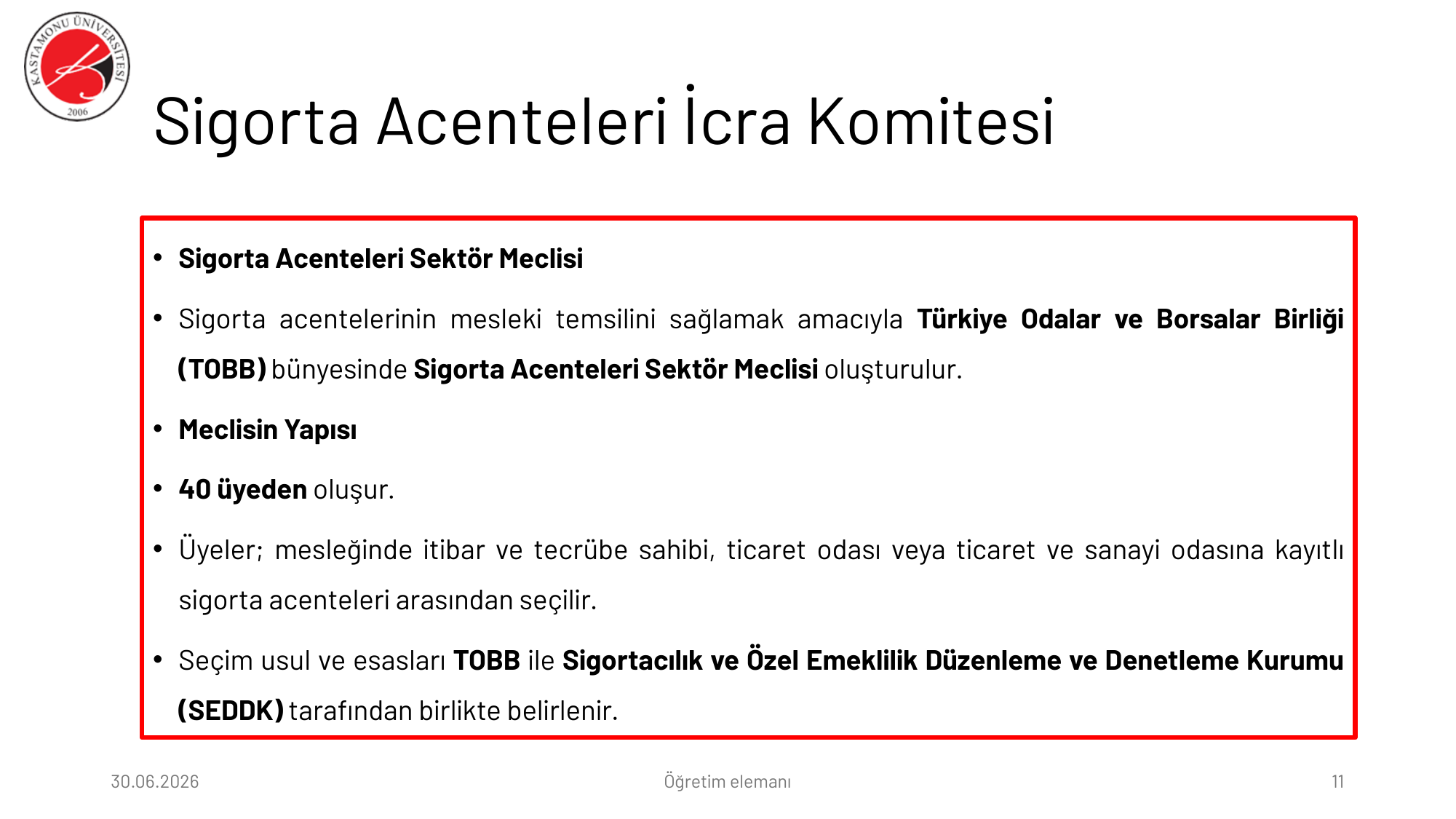

# Sigorta Acenteleri İcra Komitesi
Sigorta Acenteleri Sektör Meclisi
Sigorta acentelerinin mesleki temsilini sağlamak amacıyla Türkiye Odalar ve Borsalar Birliği (TOBB) bünyesinde Sigorta Acenteleri Sektör Meclisi oluşturulur.
Meclisin Yapısı
40 üyeden oluşur.
Üyeler; mesleğinde itibar ve tecrübe sahibi, ticaret odası veya ticaret ve sanayi odasına kayıtlı sigorta acenteleri arasından seçilir.
Seçim usul ve esasları TOBB ile Sigortacılık ve Özel Emeklilik Düzenleme ve Denetleme Kurumu (SEDDK) tarafından birlikte belirlenir.

30.06.2026
Öğretim elemanı
11